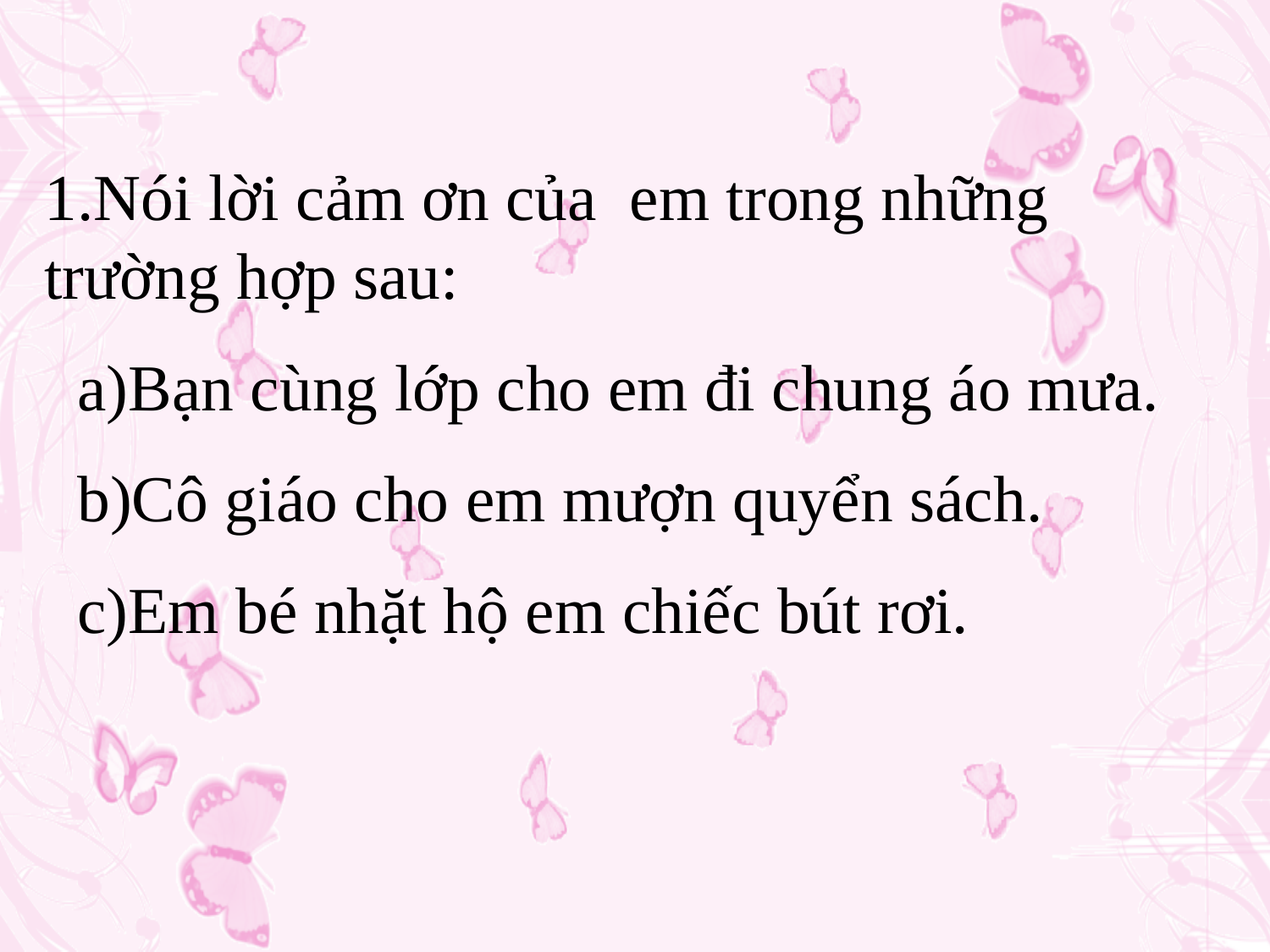

1.Nói lời cảm ơn của  em trong những trường hợp sau:
  a)Bạn cùng lớp cho em đi chung áo mưa.
  b)Cô giáo cho em mượn quyển sách.
  c)Em bé nhặt hộ em chiếc bút rơi.